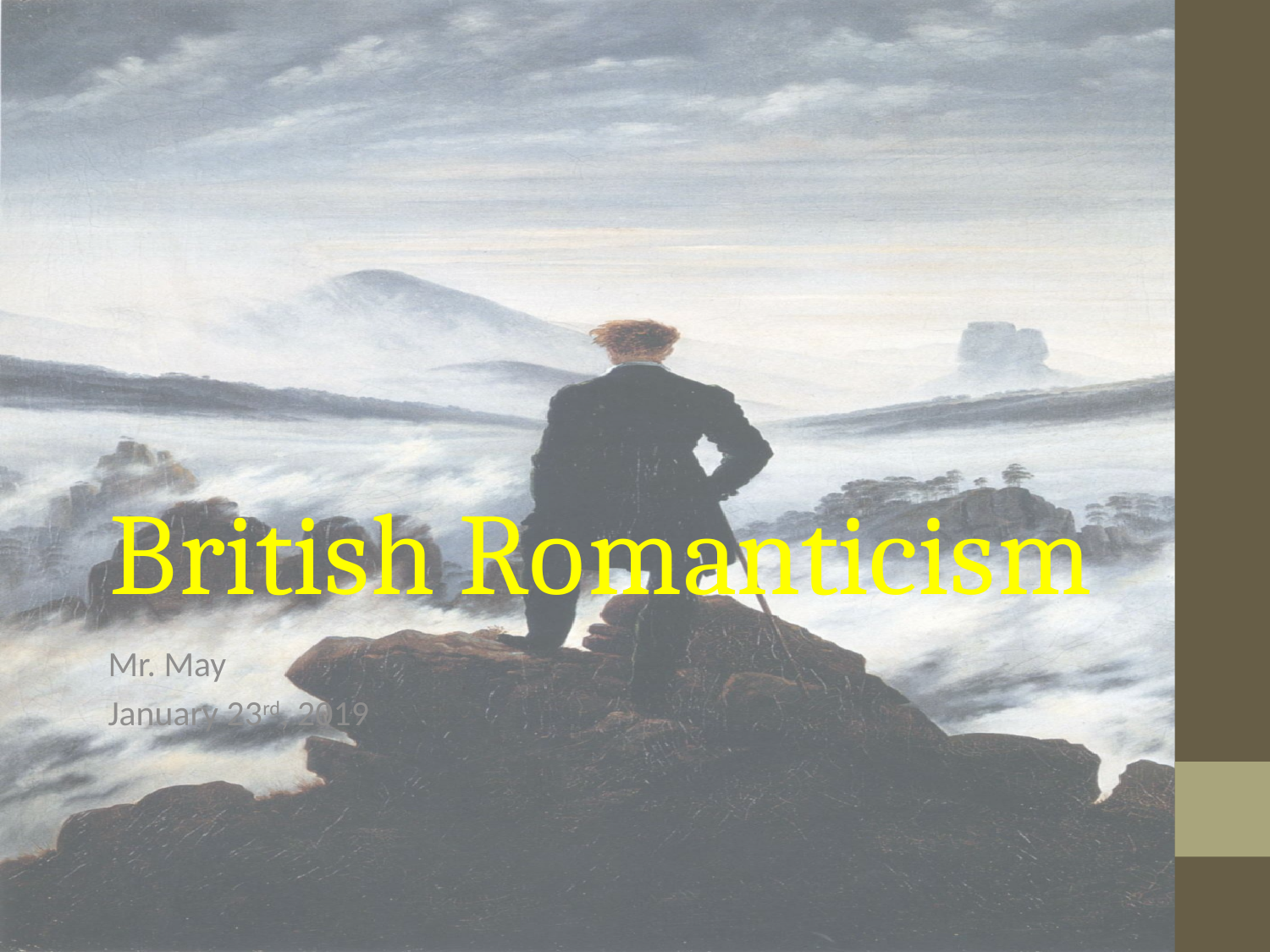

# British Romanticism
Mr. May
January 23rd, 2019